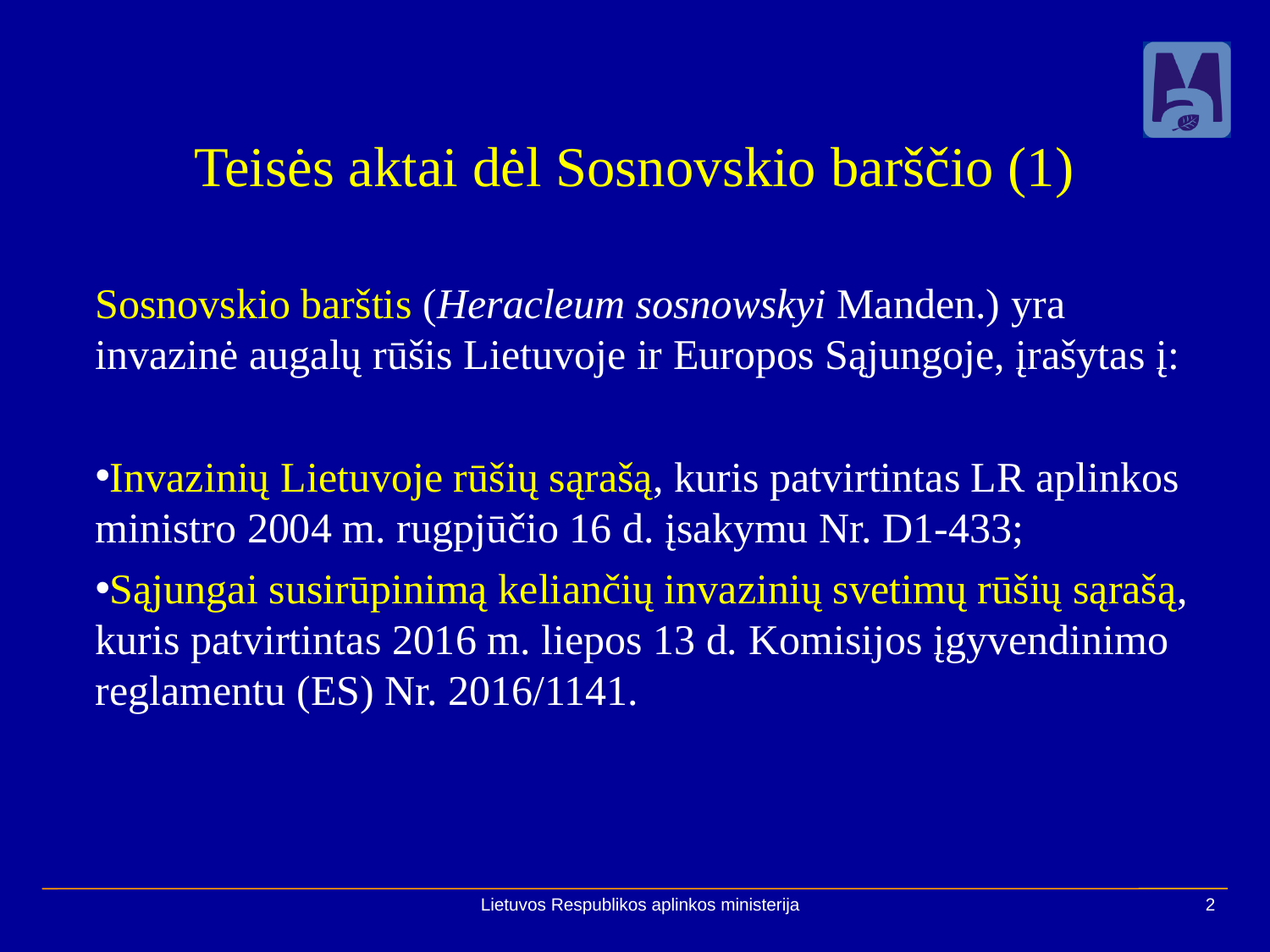

# Teisės aktai dėl Sosnovskio barščio (1)
Sosnovskio barštis (Heracleum sosnowskyi Manden.) yra invazinė augalų rūšis Lietuvoje ir Europos Sąjungoje, įrašytas į:

Invazinių Lietuvoje rūšių sąrašą, kuris patvirtintas LR aplinkos ministro 2004 m. rugpjūčio 16 d. įsakymu Nr. D1-433;
Sąjungai susirūpinimą keliančių invazinių svetimų rūšių sąrašą, kuris patvirtintas 2016 m. liepos 13 d. Komisijos įgyvendinimo reglamentu (ES) Nr. 2016/1141.